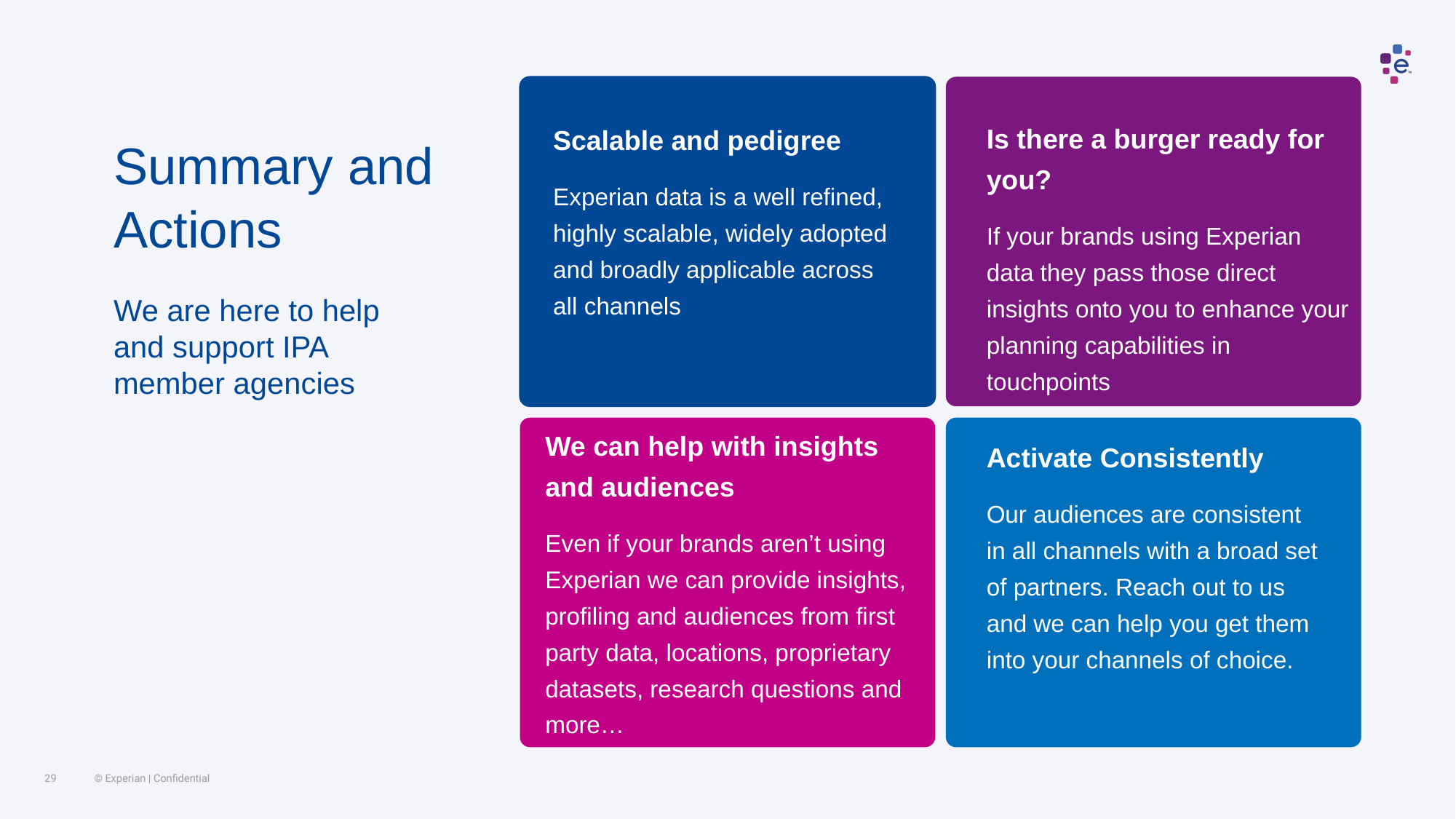

Is there a burger ready for you?
If your brands using Experian data they pass those direct insights onto you to enhance your planning capabilities in touchpoints
Scalable and pedigree
Experian data is a well refined, highly scalable, widely adopted and broadly applicable across all channels
# Summary and Actions
We are here to help and support IPA member agencies
We can help with insights and audiences
Even if your brands aren’t using Experian we can provide insights, profiling and audiences from first party data, locations, proprietary datasets, research questions and more…
Activate Consistently
Our audiences are consistent in all channels with a broad set of partners. Reach out to us and we can help you get them into your channels of choice.
© Experian | Confidential
29